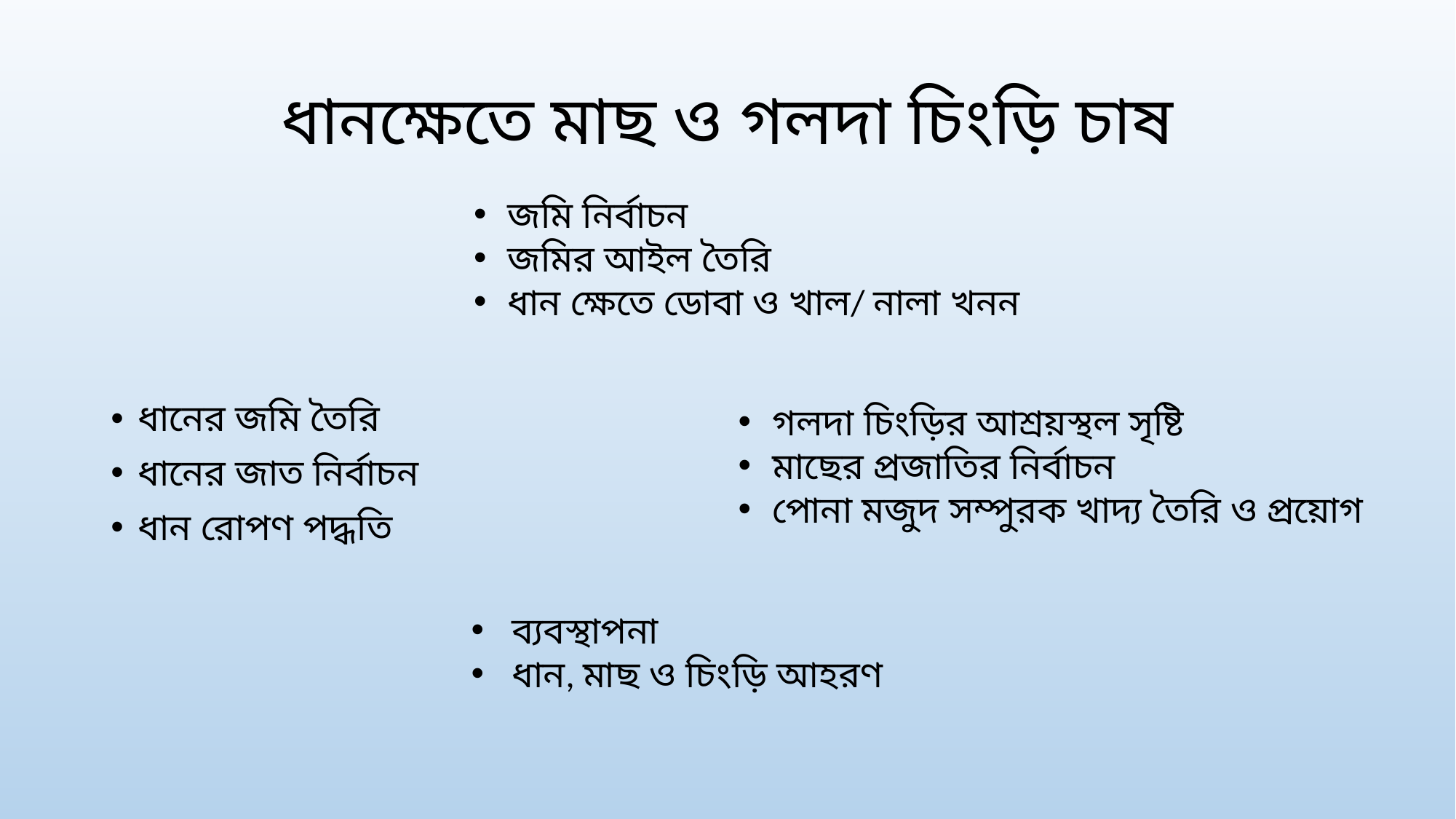

# ধানক্ষেতে মাছ ও গলদা চিংড়ি চাষ
জমি নির্বাচন
জমির আইল তৈরি
ধান ক্ষেতে ডোবা ও খাল/ নালা খনন
গলদা চিংড়ির আশ্রয়স্থল সৃষ্টি
মাছের প্রজাতির নির্বাচন
পোনা মজুদ সম্পুরক খাদ্য তৈরি ও প্রয়োগ
ধানের জমি তৈরি
ধানের জাত নির্বাচন
ধান রোপণ পদ্ধতি
ব্যবস্থাপনা
ধান, মাছ ও চিংড়ি আহরণ